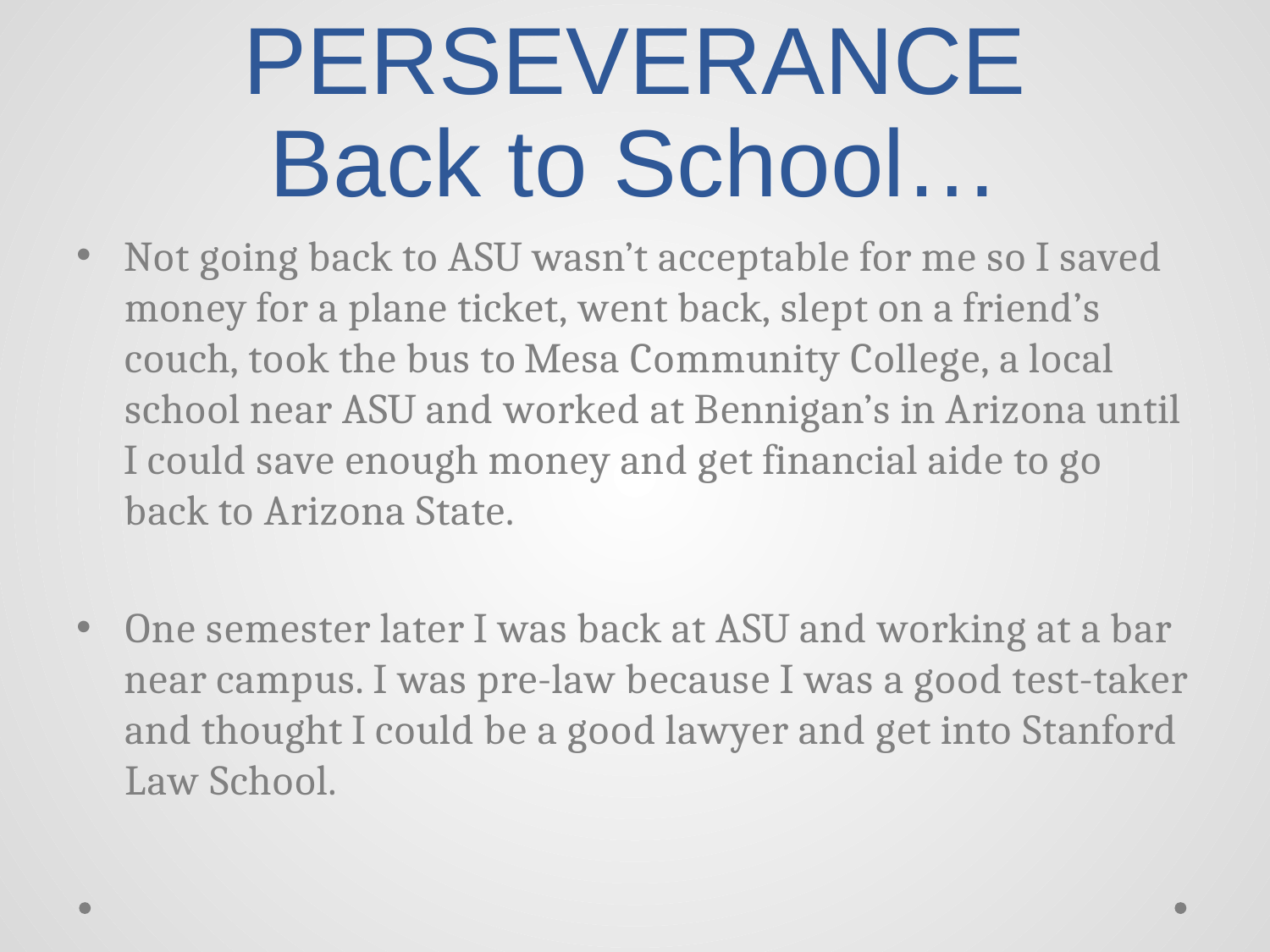

# PERSEVERANCE Back to School…
Not going back to ASU wasn’t acceptable for me so I saved money for a plane ticket, went back, slept on a friend’s couch, took the bus to Mesa Community College, a local school near ASU and worked at Bennigan’s in Arizona until I could save enough money and get financial aide to go back to Arizona State.

One semester later I was back at ASU and working at a bar near campus. I was pre-law because I was a good test-taker and thought I could be a good lawyer and get into Stanford Law School.